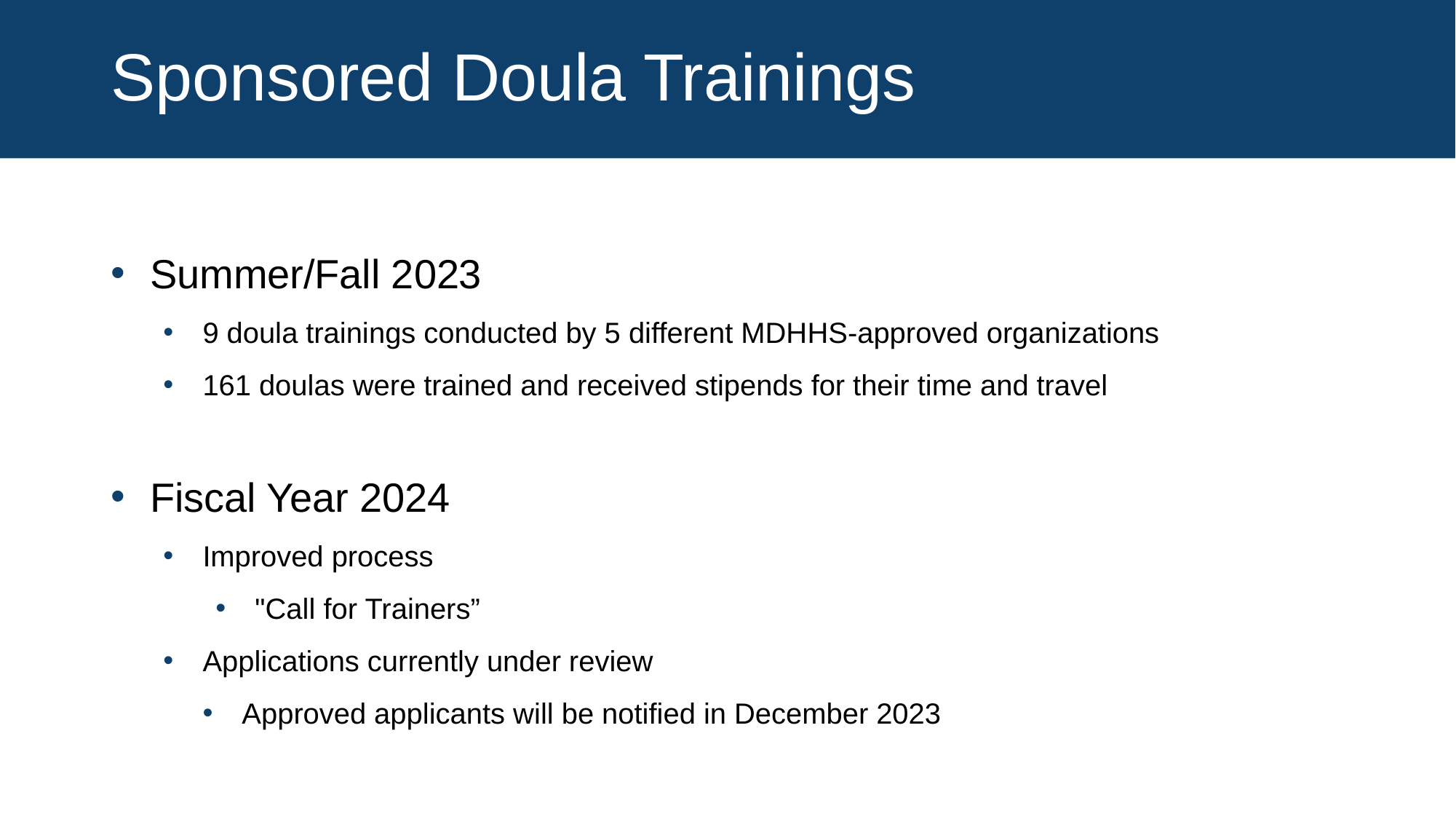

# Sponsored Doula Trainings
Summer/Fall 2023
9 doula trainings conducted by 5 different MDHHS-approved organizations
161 doulas were trained and received stipends for their time and travel

Fiscal Year 2024
Improved process
"Call for Trainers”
Applications currently under review
Approved applicants will be notified in December 2023